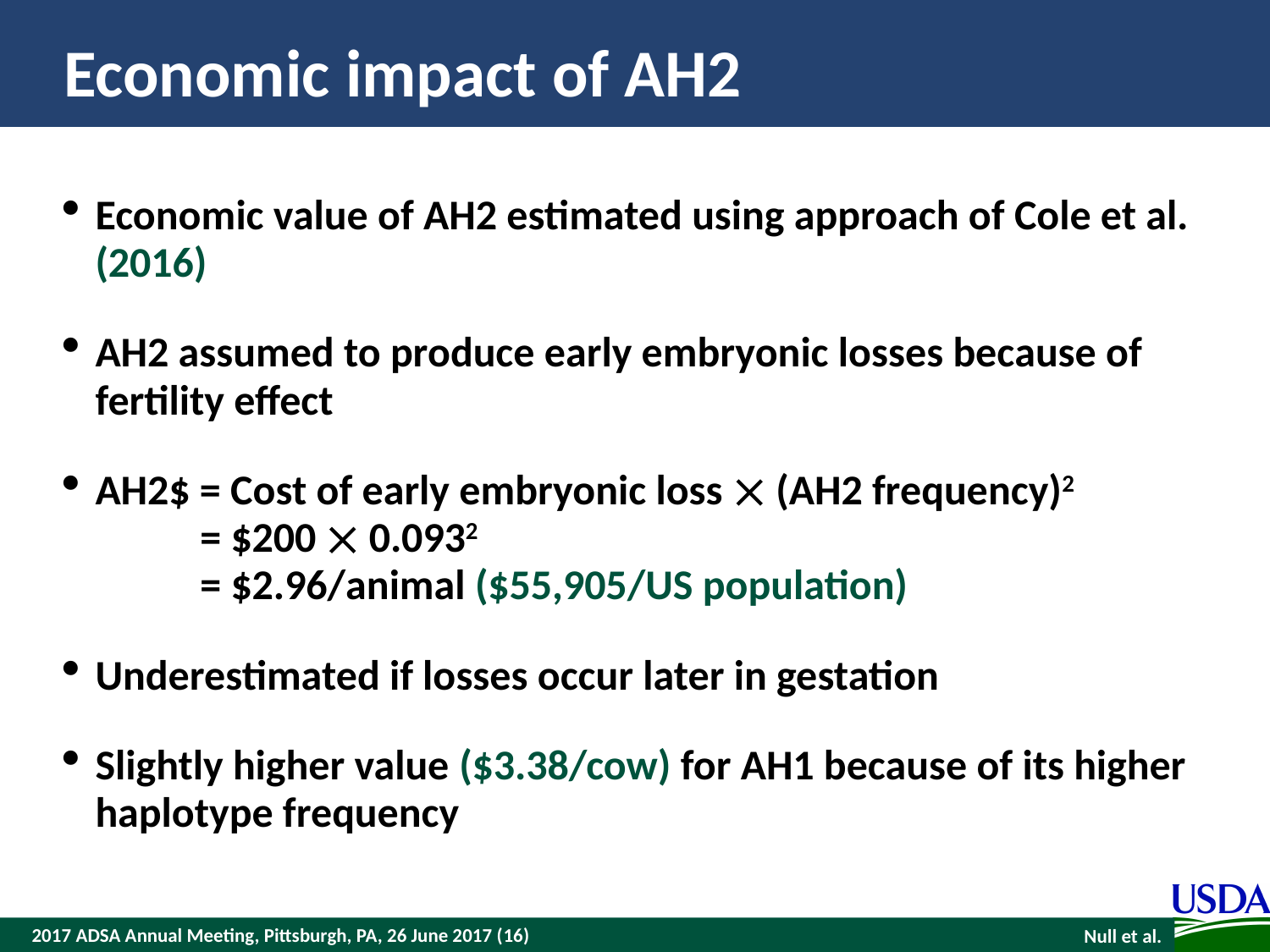

# Economic impact of AH2
Economic value of AH2 estimated using approach of Cole et al. (2016)
AH2 assumed to produce early embryonic losses because of fertility effect
AH2$ = Cost of early embryonic loss × (AH2 frequency)2
           = $200 × 0.0932
           = $2.96/animal ($55,905/US population)
Underestimated if losses occur later in gestation
Slightly higher value ($3.38/cow) for AH1 because of its higher haplotype frequency